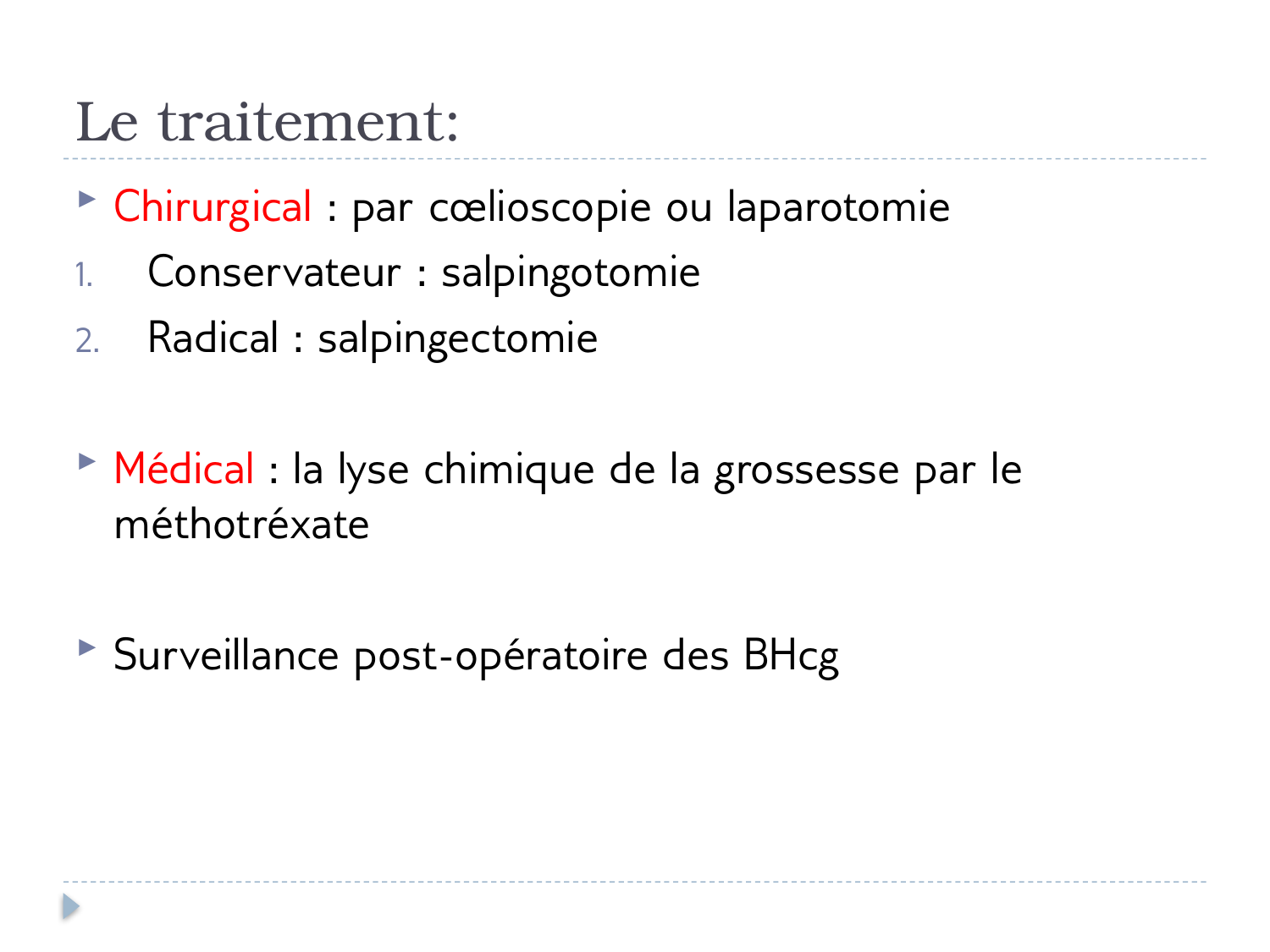

# Le traitement:
Chirurgical : par coelioscopie ou laparotomie
Conservateur : salpingotomie
Radical : salpingectomie

Médical : la lyse chimique de la grossesse par le méthotréxate

Surveillance post-opératoire des BHcg